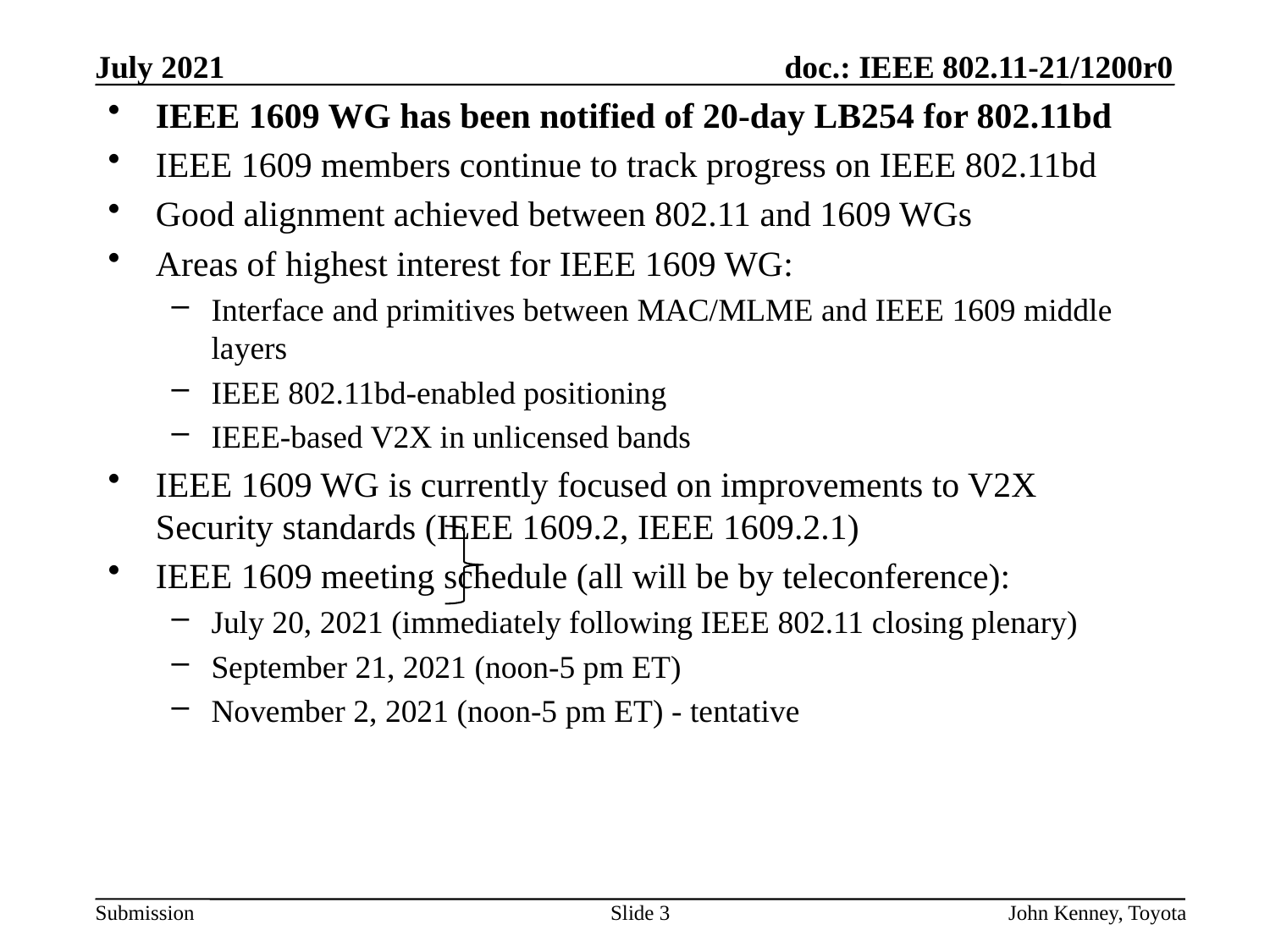

July 2021
IEEE 1609 WG has been notified of 20-day LB254 for 802.11bd
IEEE 1609 members continue to track progress on IEEE 802.11bd
Good alignment achieved between 802.11 and 1609 WGs
Areas of highest interest for IEEE 1609 WG:
Interface and primitives between MAC/MLME and IEEE 1609 middle layers
IEEE 802.11bd-enabled positioning
IEEE-based V2X in unlicensed bands
IEEE 1609 WG is currently focused on improvements to V2X Security standards (IEEE 1609.2, IEEE 1609.2.1)
IEEE 1609 meeting schedule (all will be by teleconference):
July 20, 2021 (immediately following IEEE 802.11 closing plenary)
September 21, 2021 (noon-5 pm ET)
November 2, 2021 (noon-5 pm ET) - tentative

Slide 3
John Kenney, Toyota